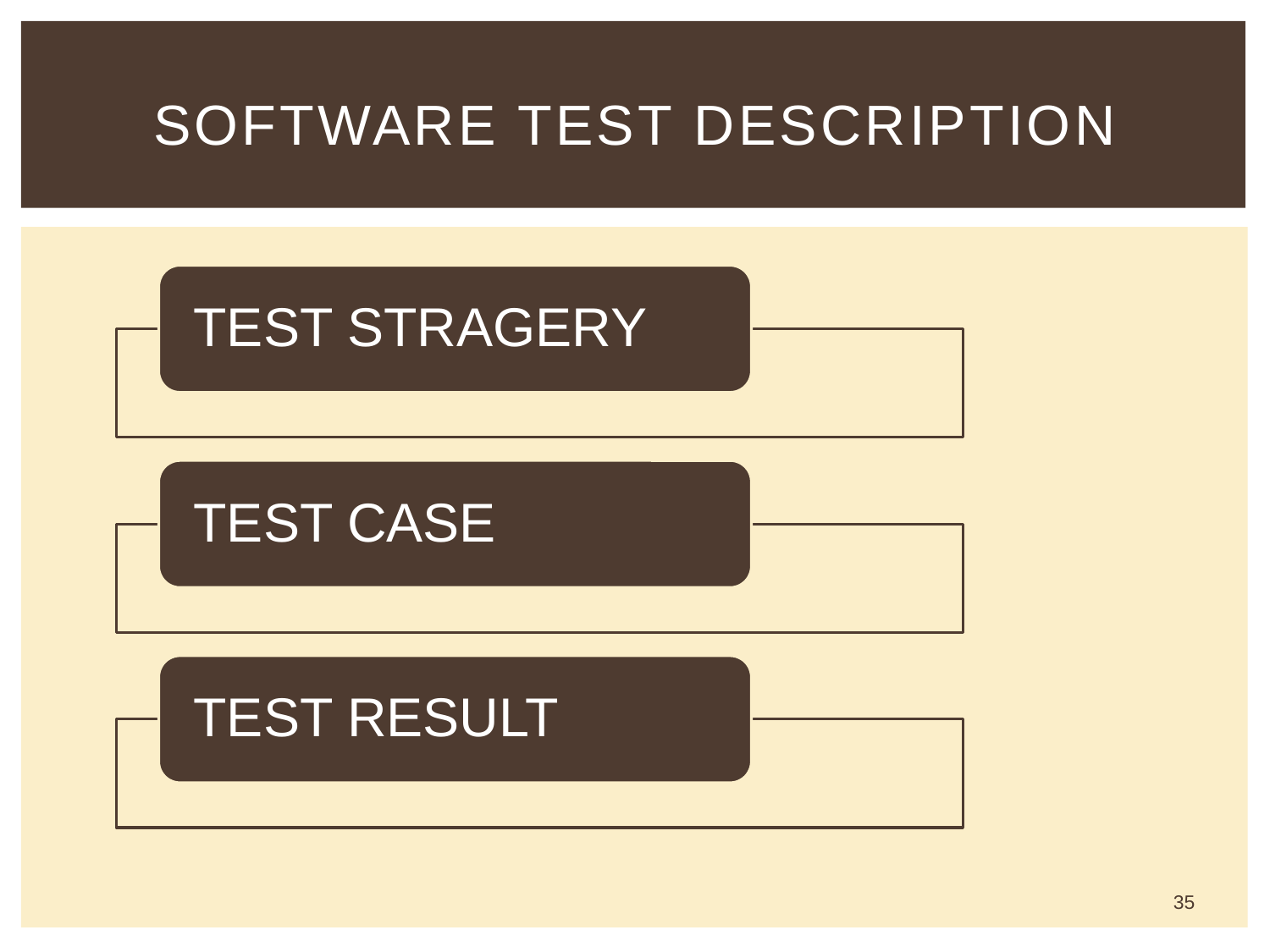

# Software TEST description
TEST STRAGERY
TEST CASE
TEST RESULT
35